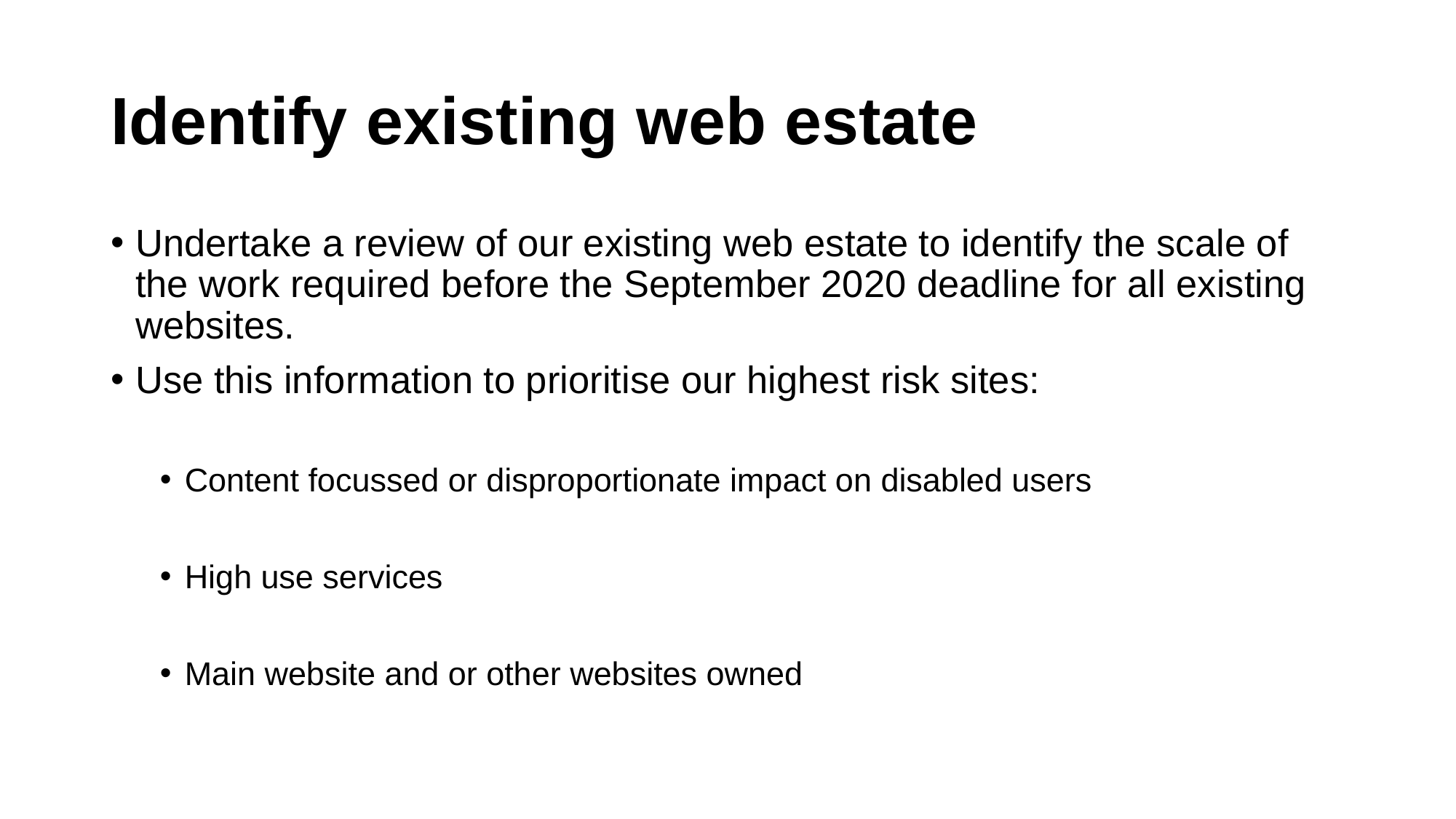

# Identify existing web estate
Undertake a review of our existing web estate to identify the scale of the work required before the September 2020 deadline for all existing websites.
Use this information to prioritise our highest risk sites:

Content focussed or disproportionate impact on disabled users

High use services

Main website and or other websites owned